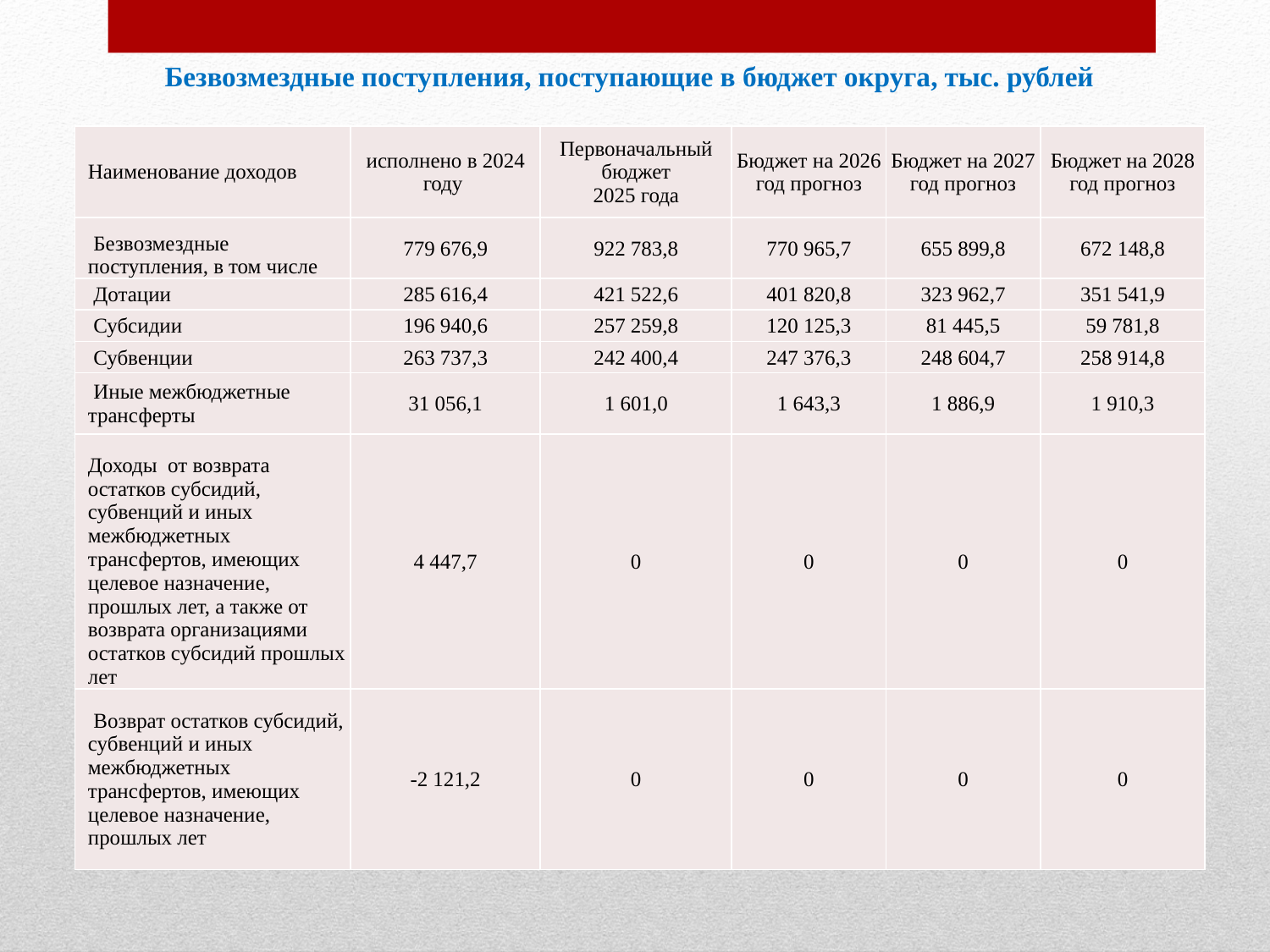

Безвозмездные поступления, поступающие в бюджет округа, тыс. рублей
| Наименование доходов | исполнено в 2024 году | Первоначальный бюджет 2025 года | Бюджет на 2026 год прогноз | Бюджет на 2027 год прогноз | Бюджет на 2028 год прогноз |
| --- | --- | --- | --- | --- | --- |
| Безвозмездные поступления, в том числе | 779 676,9 | 922 783,8 | 770 965,7 | 655 899,8 | 672 148,8 |
| Дотации | 285 616,4 | 421 522,6 | 401 820,8 | 323 962,7 | 351 541,9 |
| Субсидии | 196 940,6 | 257 259,8 | 120 125,3 | 81 445,5 | 59 781,8 |
| Субвенции | 263 737,3 | 242 400,4 | 247 376,3 | 248 604,7 | 258 914,8 |
| Иные межбюджетные трансферты | 31 056,1 | 1 601,0 | 1 643,3 | 1 886,9 | 1 910,3 |
| Доходы от возврата остатков субсидий, субвенций и иных межбюджетных трансфертов, имеющих целевое назначение, прошлых лет, а также от возврата организациями остатков субсидий прошлых лет | 4 447,7 | 0 | 0 | 0 | 0 |
| Возврат остатков субсидий, субвенций и иных межбюджетных трансфертов, имеющих целевое назначение, прошлых лет | -2 121,2 | 0 | 0 | 0 | 0 |